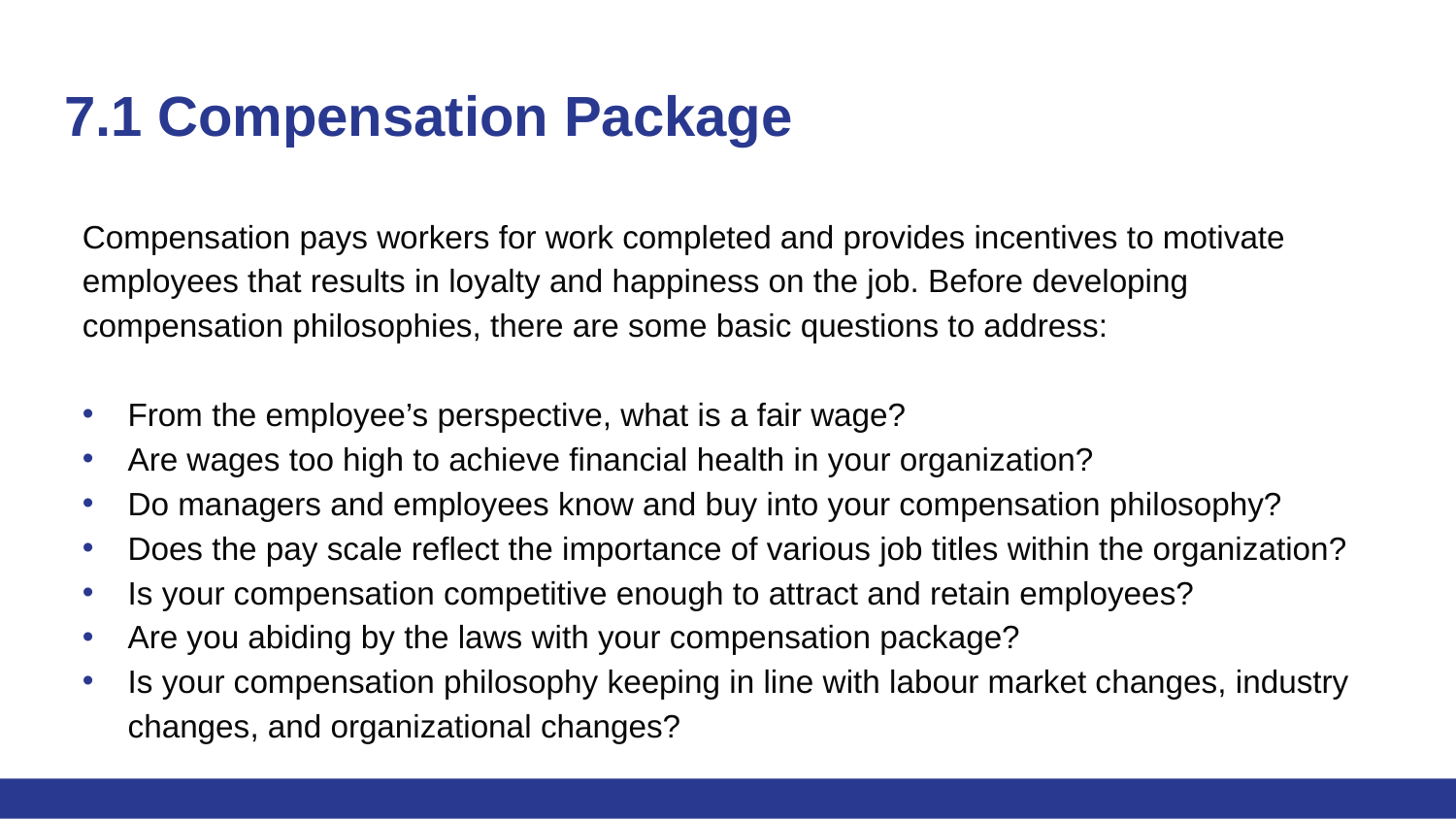

# 7.1 Compensation Package
Compensation pays workers for work completed and provides incentives to motivate employees that results in loyalty and happiness on the job. Before developing compensation philosophies, there are some basic questions to address:

From the employee’s perspective, what is a fair wage?
Are wages too high to achieve financial health in your organization?
Do managers and employees know and buy into your compensation philosophy?
Does the pay scale reflect the importance of various job titles within the organization?
Is your compensation competitive enough to attract and retain employees?
Are you abiding by the laws with your compensation package?
Is your compensation philosophy keeping in line with labour market changes, industry changes, and organizational changes?